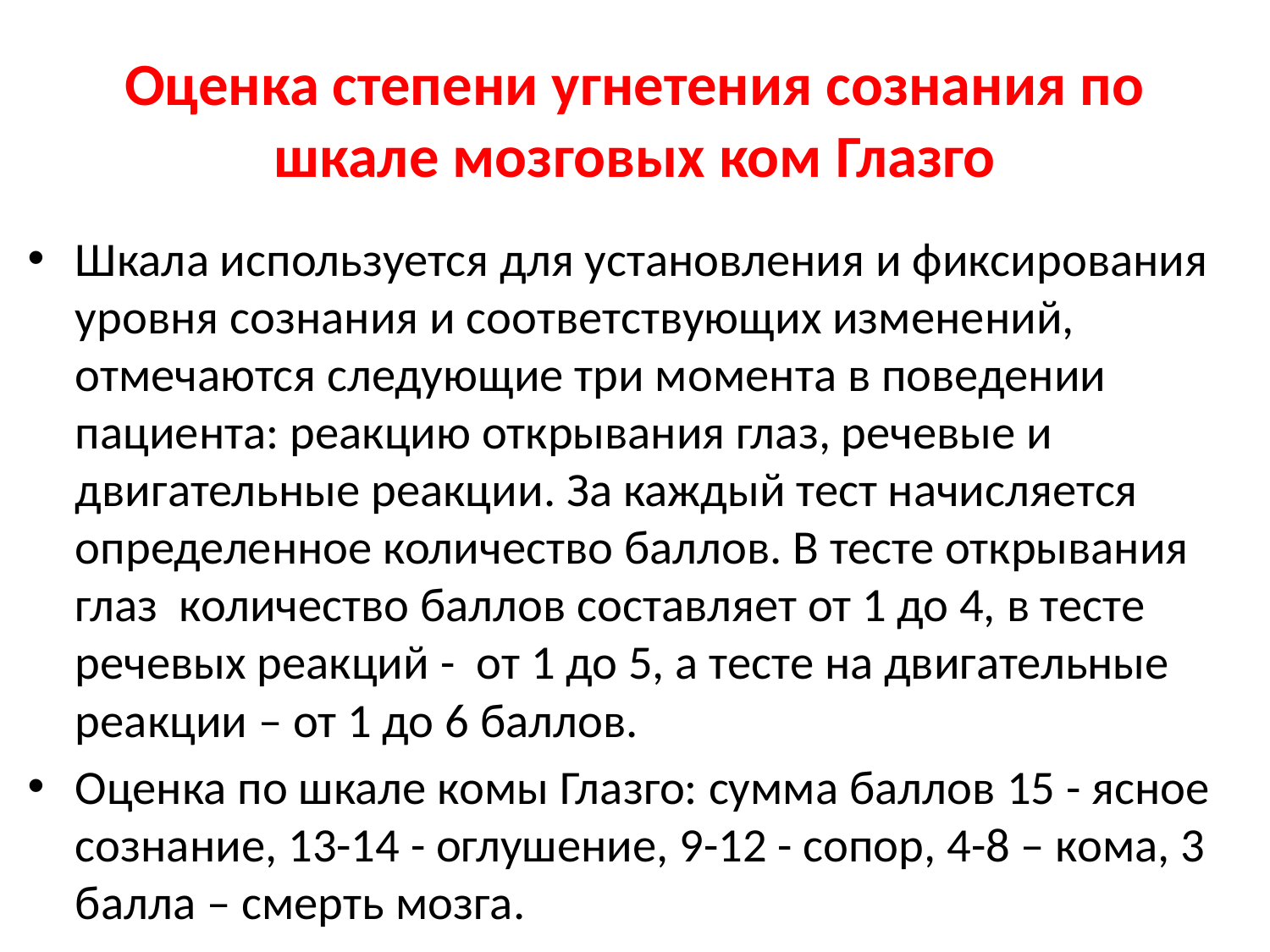

# Оценка степени угнетения сознания по шкале мозговых ком Глазго
Шкала используется для установления и фиксирования уровня сознания и соответствующих изменений, отмечаются следующие три момента в поведении пациента: реакцию открывания глаз, речевые и двигательные реакции. За каждый тест начисляется определенное количество баллов. В тесте открывания глаз  количество баллов составляет от 1 до 4, в тесте речевых реакций -  от 1 до 5, а тесте на двигательные реакции – от 1 до 6 баллов.
Оценка по шкале комы Глазго: сумма баллов 15 - ясное сознание, 13-14 - оглушение, 9-12 - сопор, 4-8 – кома, 3 балла – смерть мозга.